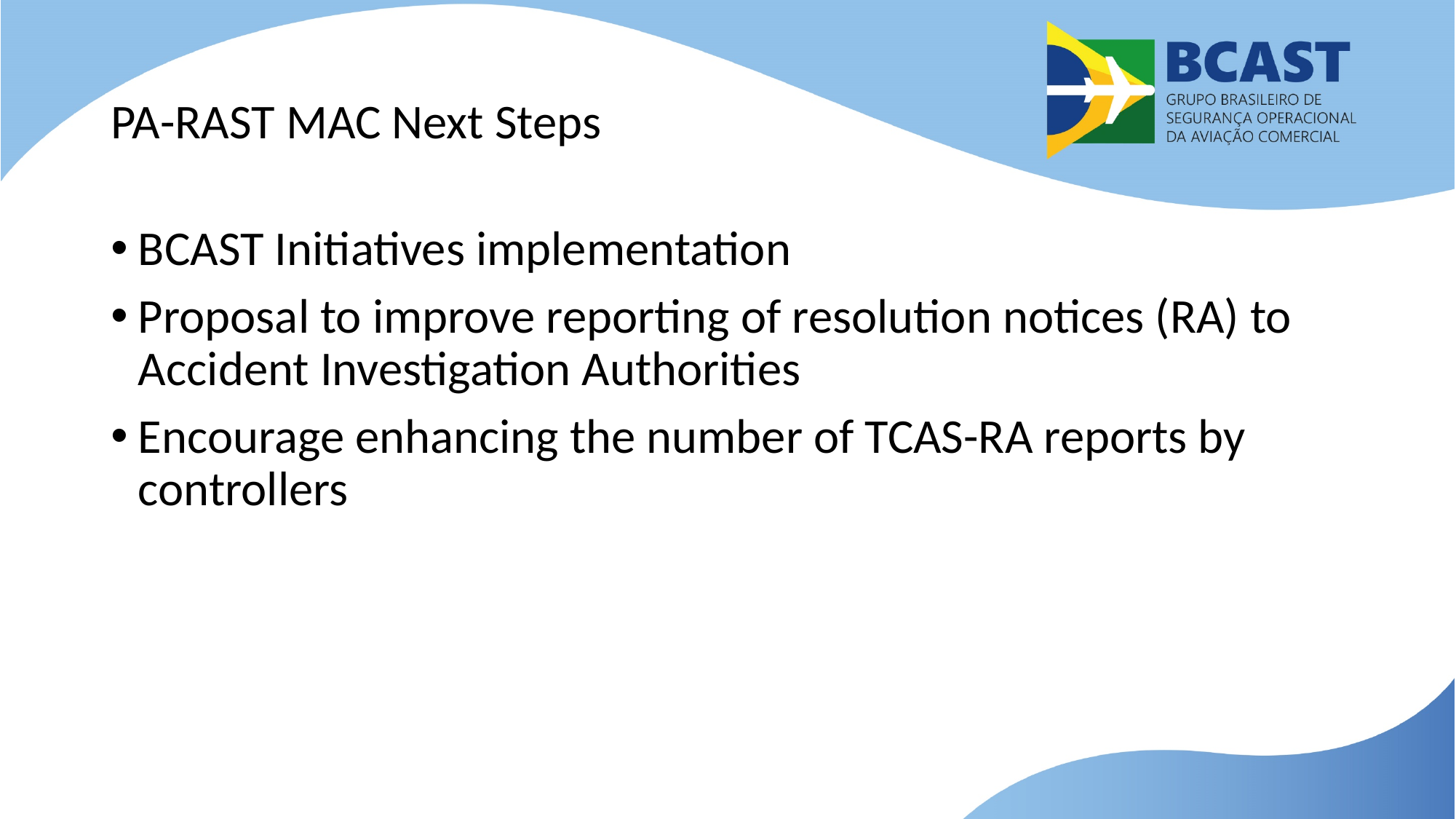

# PA-RAST MAC Next Steps
BCAST Initiatives implementation
Proposal to improve reporting of resolution notices (RA) to Accident Investigation Authorities
Encourage enhancing the number of TCAS-RA reports by controllers